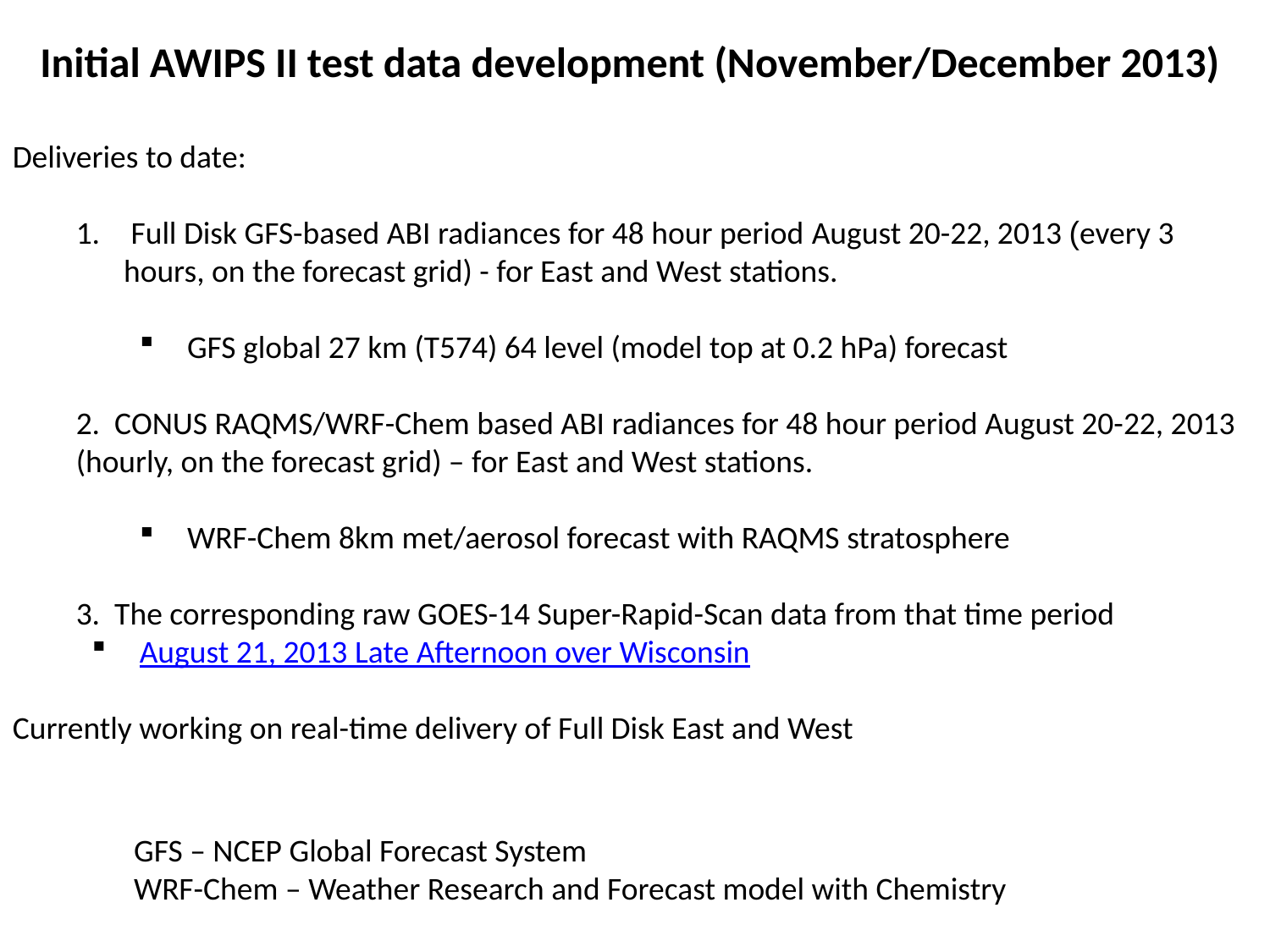

Initial AWIPS II test data development (November/December 2013)
Deliveries to date:

 Full Disk GFS-based ABI radiances for 48 hour period August 20-22, 2013 (every 3 hours, on the forecast grid) - for East and West stations.

GFS global 27 km (T574) 64 level (model top at 0.2 hPa) forecast

2.  CONUS RAQMS/WRF-Chem based ABI radiances for 48 hour period August 20-22, 2013 (hourly, on the forecast grid) – for East and West stations.

WRF-Chem 8km met/aerosol forecast with RAQMS stratosphere

3.  The corresponding raw GOES-14 Super-Rapid-Scan data from that time period
August 21, 2013 Late Afternoon over Wisconsin

Currently working on real-time delivery of Full Disk East and West

GFS – NCEP Global Forecast System
WRF-Chem – Weather Research and Forecast model with Chemistry